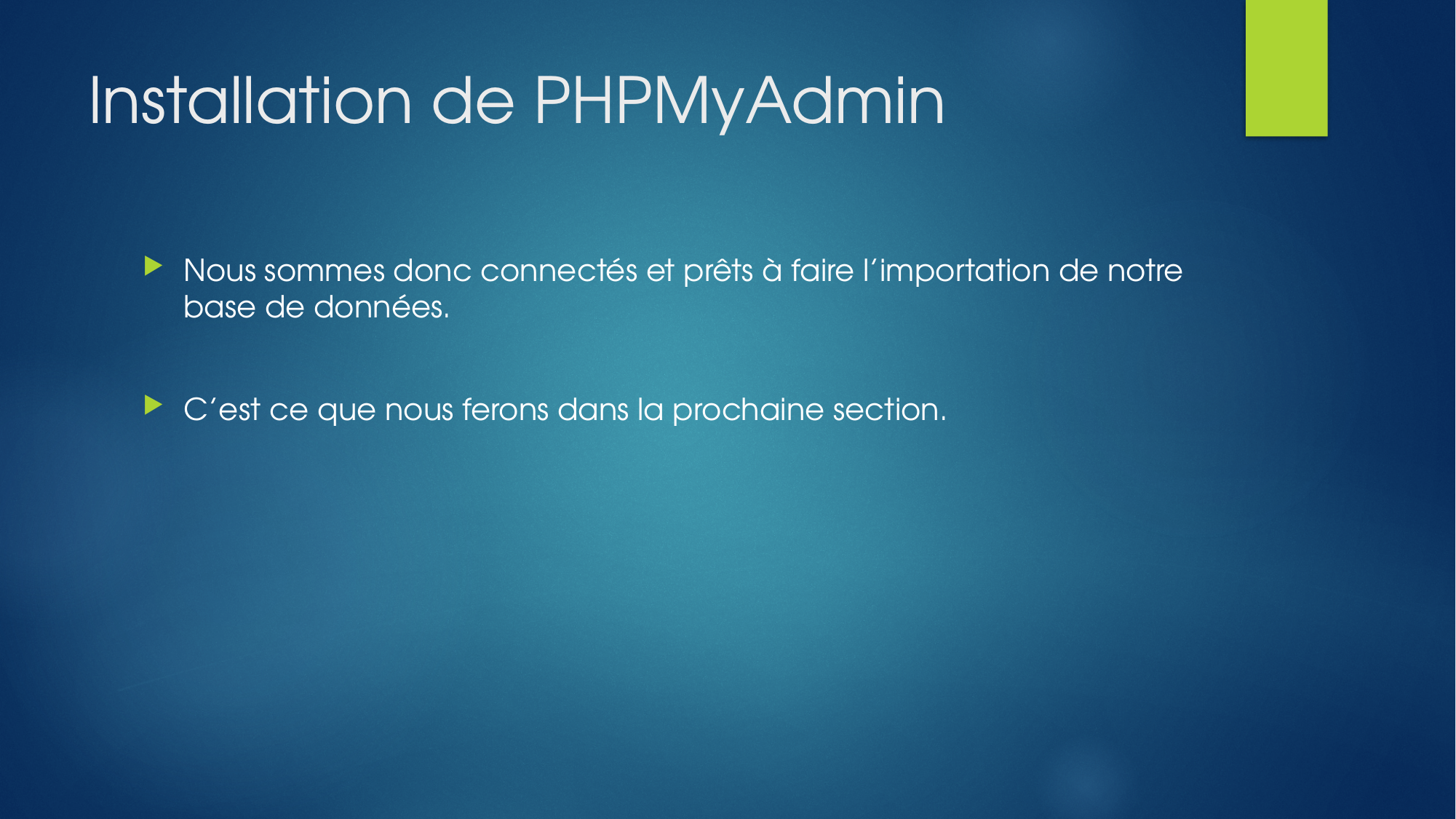

# Installation de PHPMyAdmin
Nous sommes donc connectés et prêts à faire l’importation de notre base de données.

C’est ce que nous ferons dans la prochaine section.